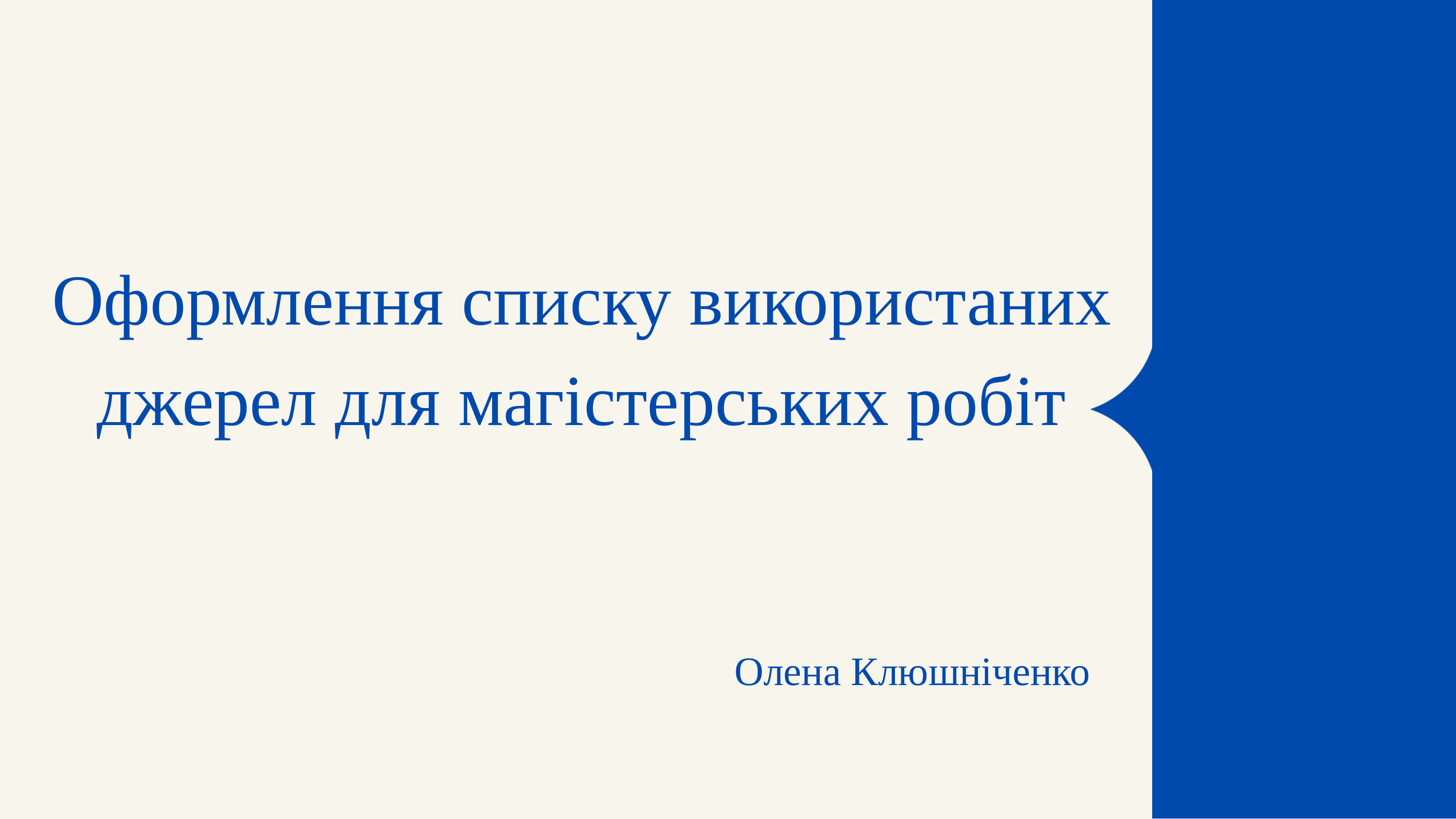

Оформлення списку використаних джерел для магістерських робіт

Олена Клюшніченко